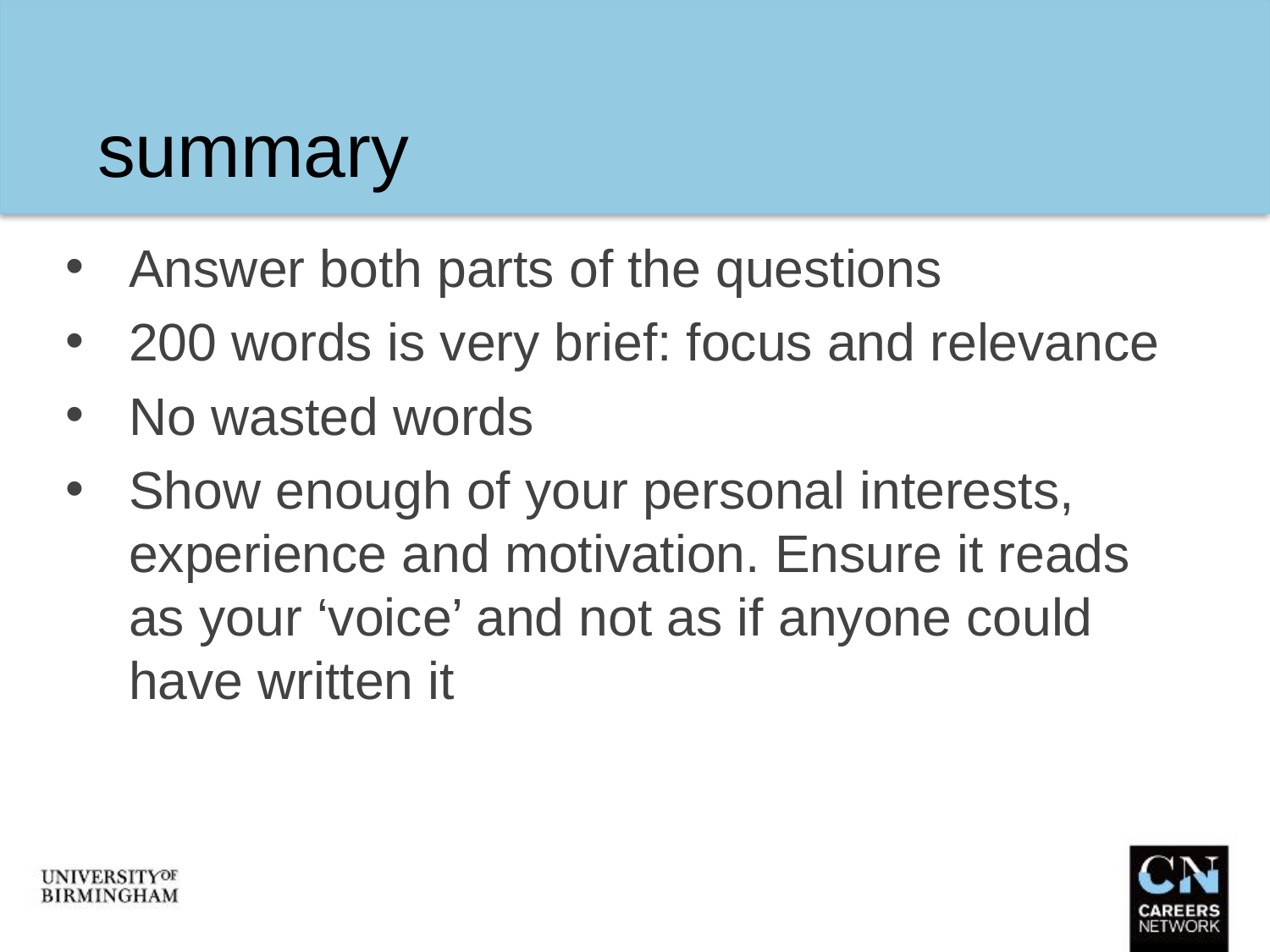

# summary
Answer both parts of the questions
200 words is very brief: focus and relevance
No wasted words
Show enough of your personal interests, experience and motivation. Ensure it reads as your ‘voice’ and not as if anyone could have written it